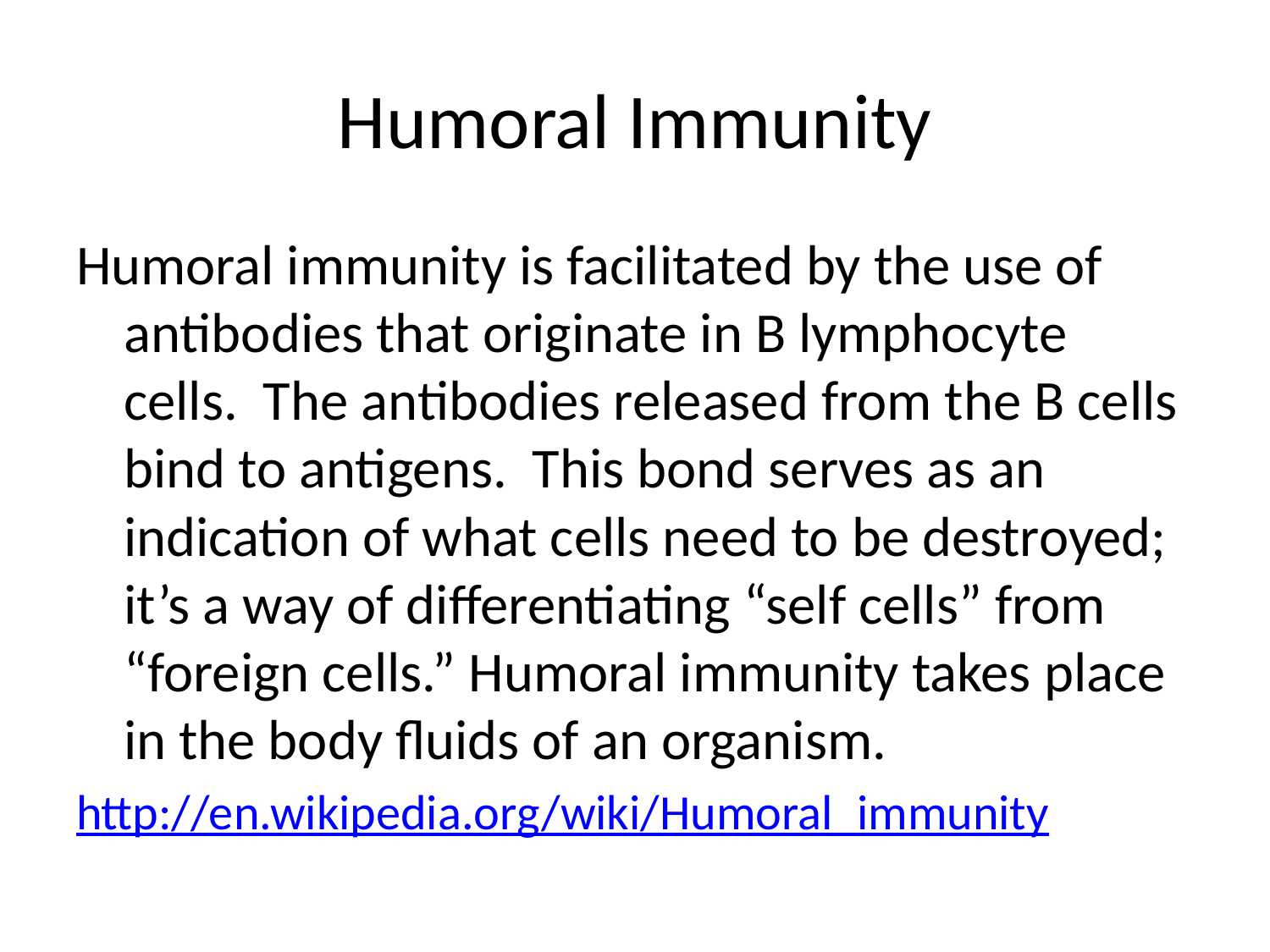

# Humoral Immunity
Humoral immunity is facilitated by the use of antibodies that originate in B lymphocyte cells.  The antibodies released from the B cells bind to antigens.  This bond serves as an indication of what cells need to be destroyed; it’s a way of differentiating “self cells” from “foreign cells.” Humoral immunity takes place in the body fluids of an organism.
http://en.wikipedia.org/wiki/Humoral_immunity